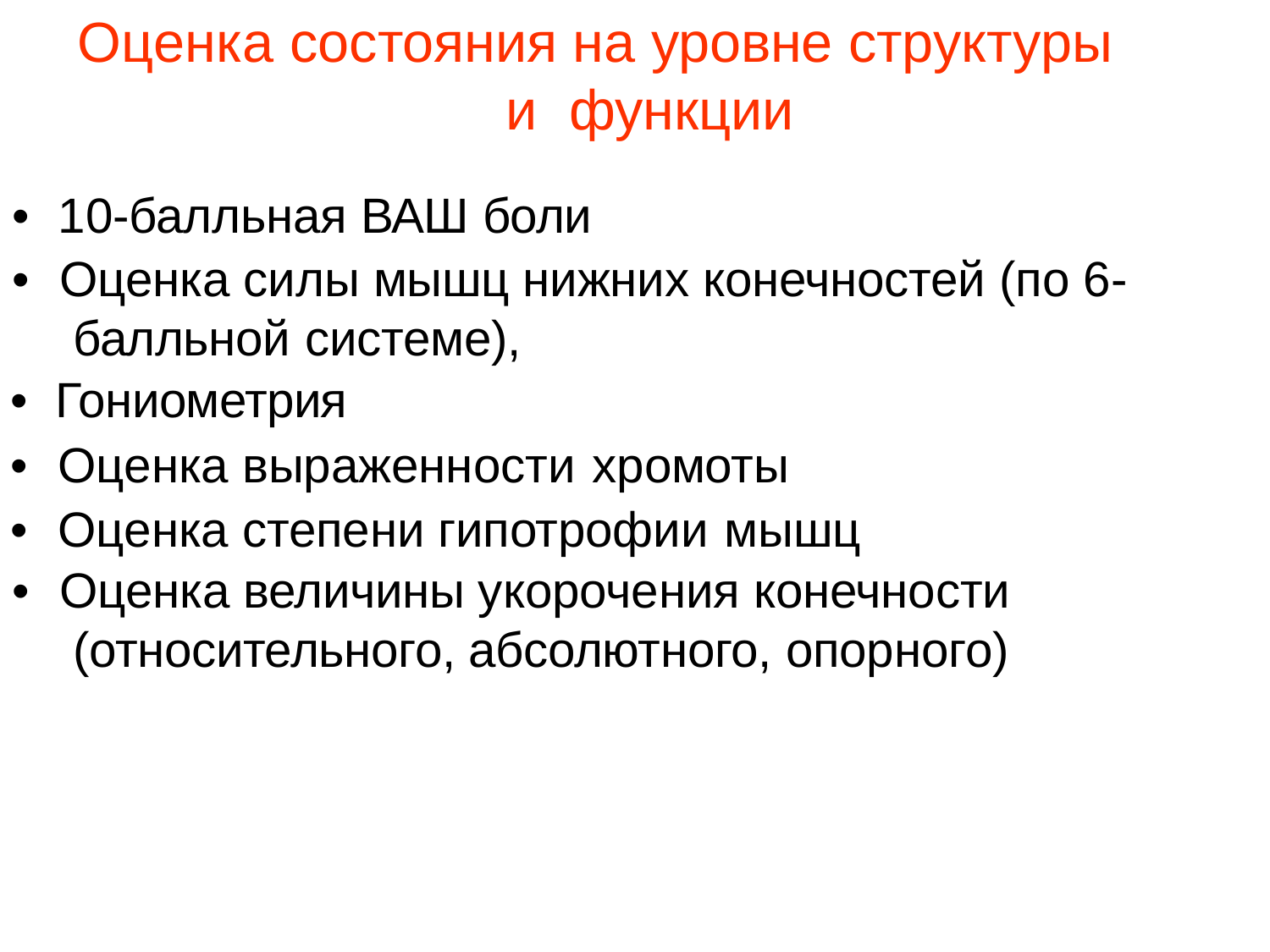

# Оценка состояния на уровне структуры и  функции
•	10-балльная ВАШ боли
•	Оценка силы мышц нижних конечностей (по 6-  балльной системе),
•	Гониометрия
•	Оценка выраженности хромоты
•	Оценка степени гипотрофии мышц
•	Оценка величины укорочения конечности  (относительного, абсолютного, опорного)